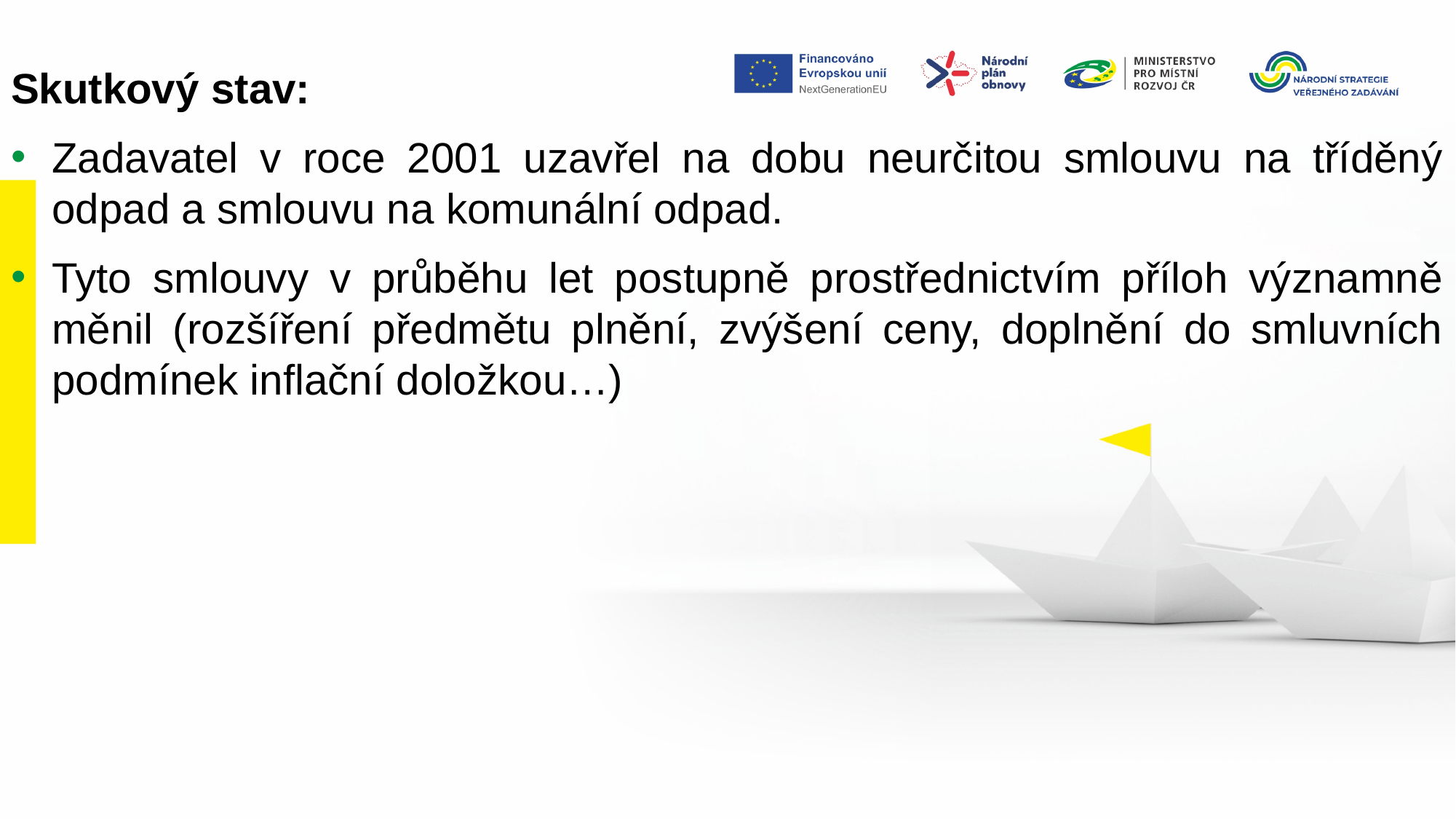

Skutkový stav:
Zadavatel v roce 2001 uzavřel na dobu neurčitou smlouvu na tříděný odpad a smlouvu na komunální odpad.
Tyto smlouvy v průběhu let postupně prostřednictvím příloh významně měnil (rozšíření předmětu plnění, zvýšení ceny, doplnění do smluvních podmínek inflační doložkou…)